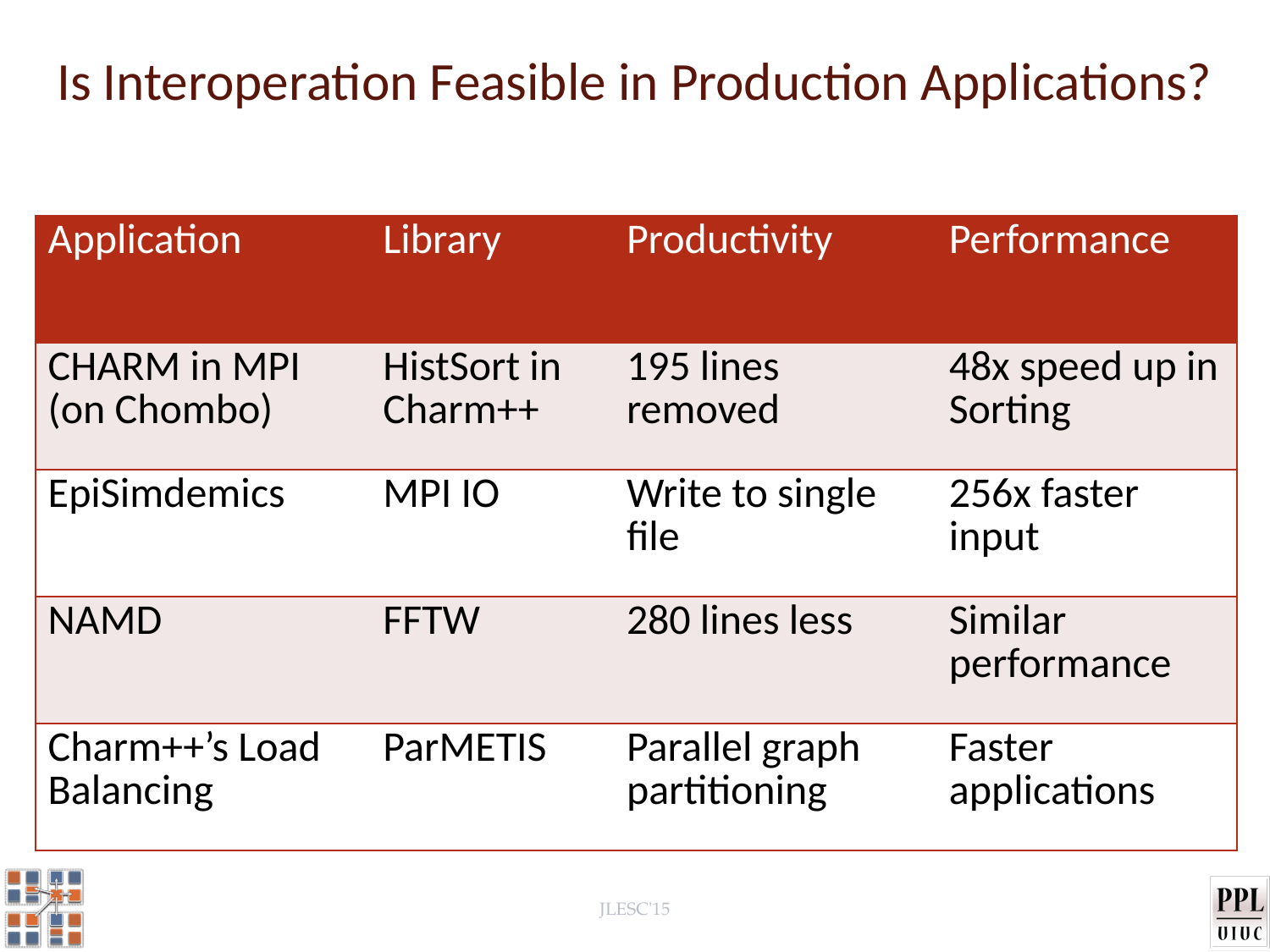

# Is Interoperation Feasible in Production Applications?
| Application | Library | Productivity | Performance |
| --- | --- | --- | --- |
| CHARM in MPI (on Chombo) | HistSort in Charm++ | 195 lines removed | 48x speed up in Sorting |
| EpiSimdemics | MPI IO | Write to single file | 256x faster input |
| NAMD | FFTW | 280 lines less | Similar performance |
| Charm++’s Load Balancing | ParMETIS | Parallel graph partitioning | Faster applications |
JLESC'15